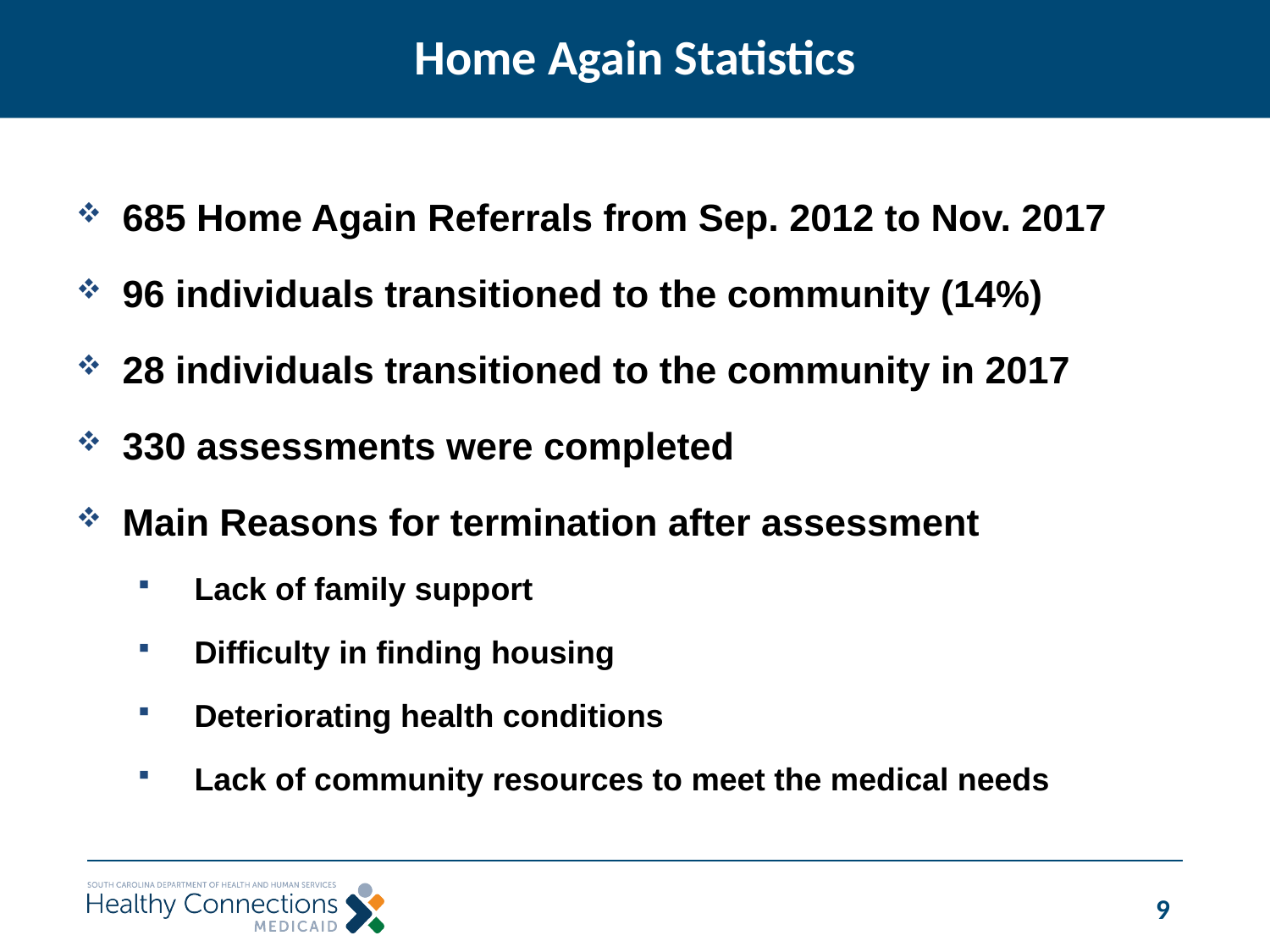

# Home Again Statistics
685 Home Again Referrals from Sep. 2012 to Nov. 2017
96 individuals transitioned to the community (14%)
28 individuals transitioned to the community in 2017
330 assessments were completed
Main Reasons for termination after assessment
  Lack of family support
  Difficulty in finding housing
  Deteriorating health conditions
  Lack of community resources to meet the medical needs

9